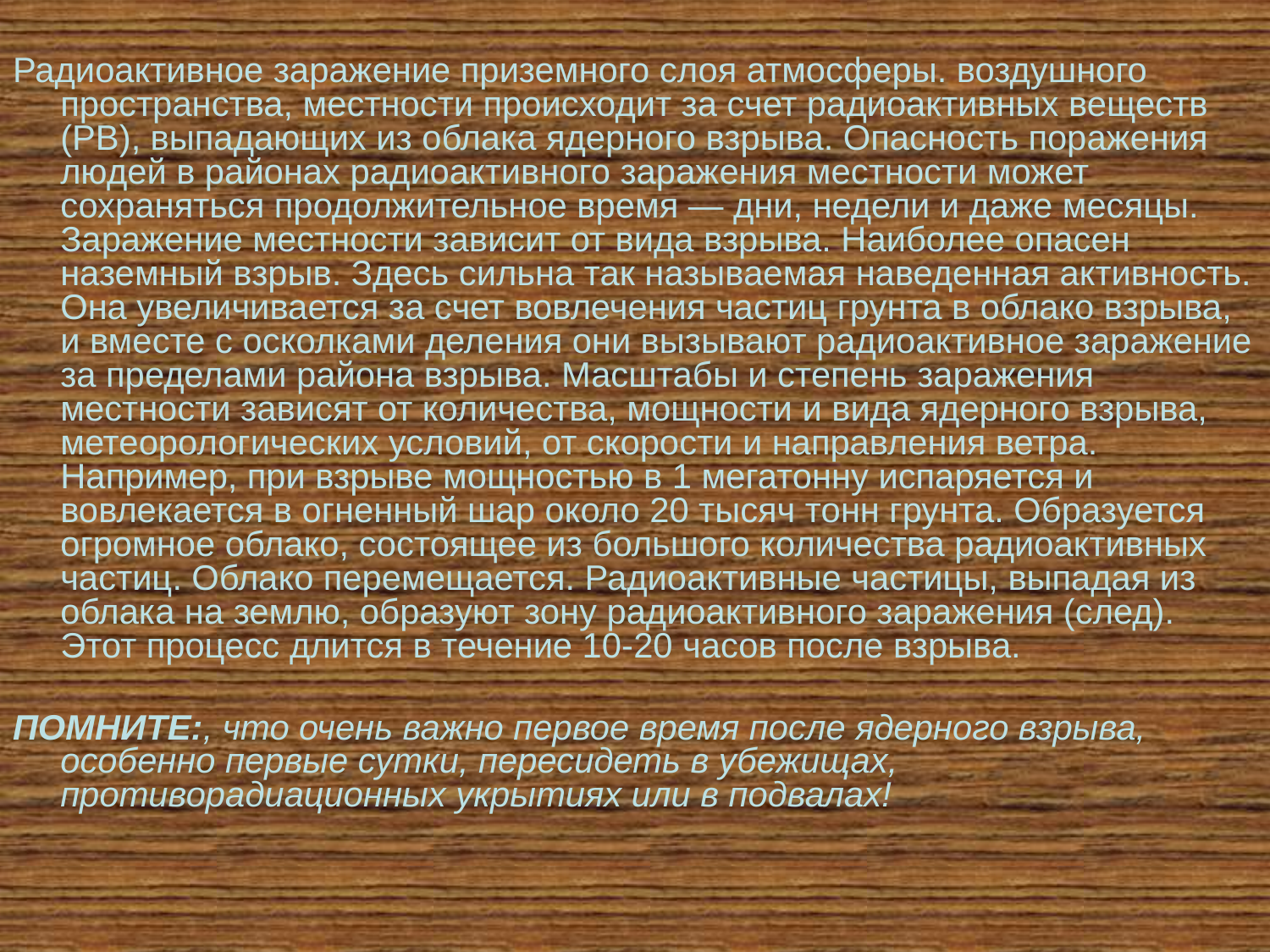

Радиоактивное заражение приземного слоя атмосферы. воздушного пространства, местности происходит за счет радиоактивных веществ (РВ), выпа­дающих из облака ядерного взрыва. Опасность поражения людей в районах радиоактивного заражения местности может сохраняться продолжительное время — дни, недели и даже месяцы. Заражение местности зависит от вида взрыва. Наиболее опасен наземный взрыв. Здесь сильна так называемая наведенная активность. Она увеличивается за счет вовлечения частиц грунта в облако взрыва, и вместе с осколками деления они вызывают радиоактивное заражение за пределами района взрыва. Масштабы и степень заражения местности зависят от количества, мощности и вида ядерного взрыва, метеорологических условий, от скорости и направления ветра. Например, при взрыве мощностью в 1 мегатонну испаряется и вовлекается в огненный шар около 20 тысяч тонн грунта. Образуется огромное облако, состоящее из большого количества радиоактивных частиц. Облако перемещается. Радиоактивные частицы, выпадая из облака на землю, об­разуют зону радиоактивного заражения (след). Этот процесс длится в течение 10-20 часов после взрыва.

ПОМНИТЕ:, что очень важно первое время после ядерного взрыва, особенно первые сутки, пересидеть в убежищах, противорадиационных укры­тиях или в подвалах!